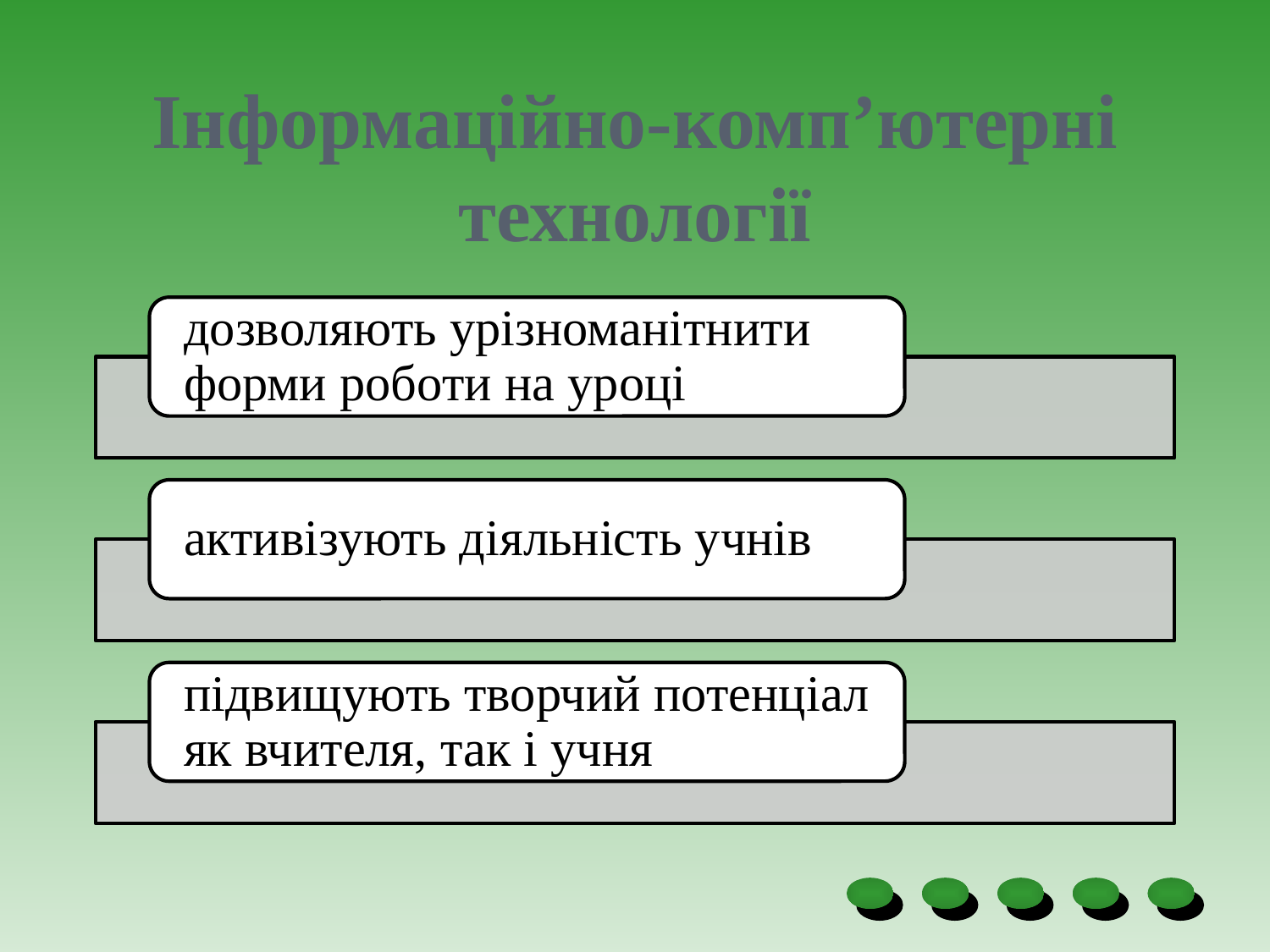

# Інформаційно-комп’ютерні технології
дозволяють урізноманітнити форми роботи на уроці
активізують діяльність учнів
підвищують творчий потенціал як вчителя, так і учня